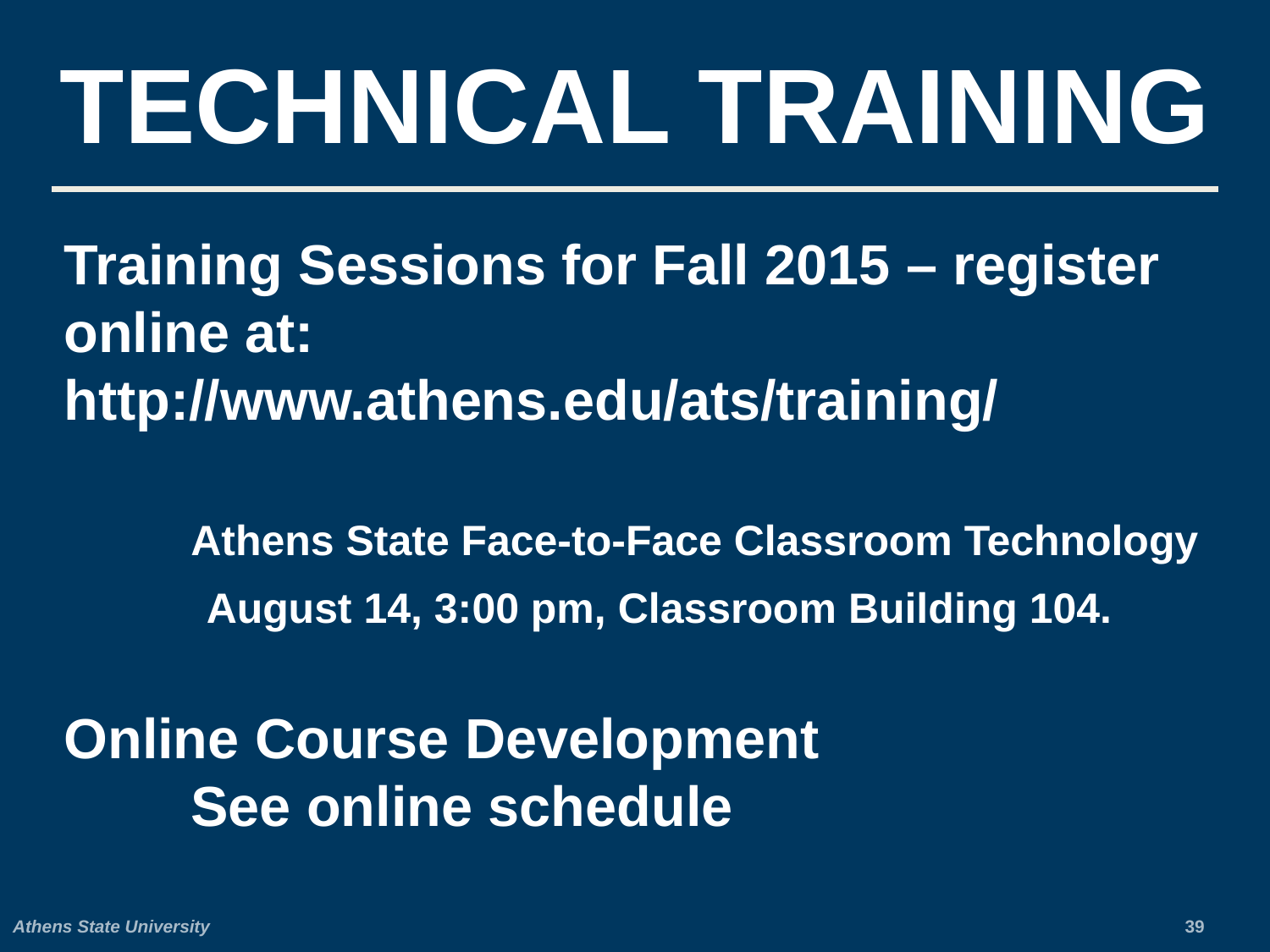

TECHNICAL TRAINING
Training Sessions for Fall 2015 – register online at:  http://www.athens.edu/ats/training/
	Athens State Face-to-Face Classroom Technology
	 August 14, 3:00 pm, Classroom Building 104.

Online Course Development
	See online schedule
Athens State University
39